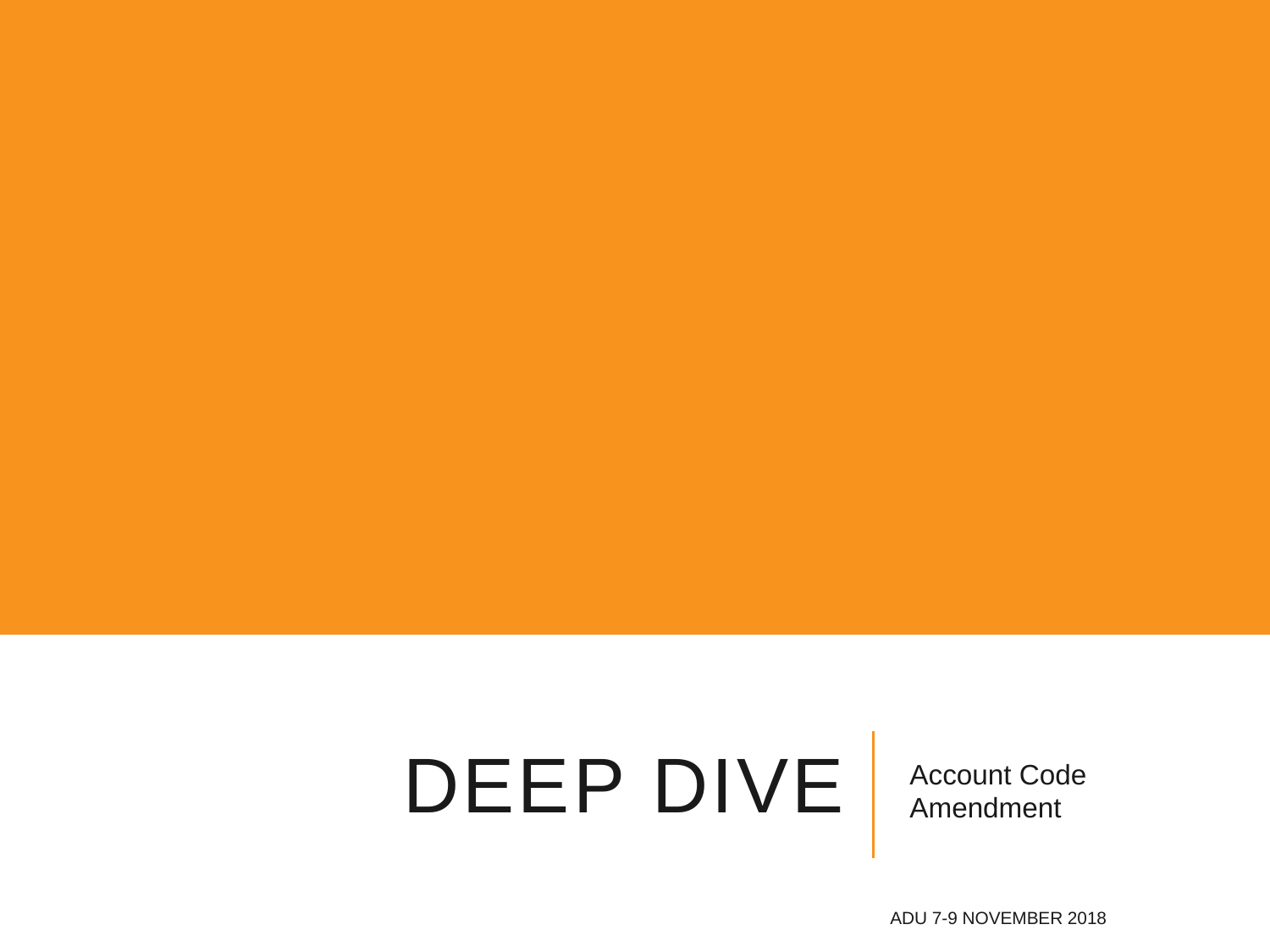

# Deep Dive
Account Code Amendment
ADU 7-9 November 2018